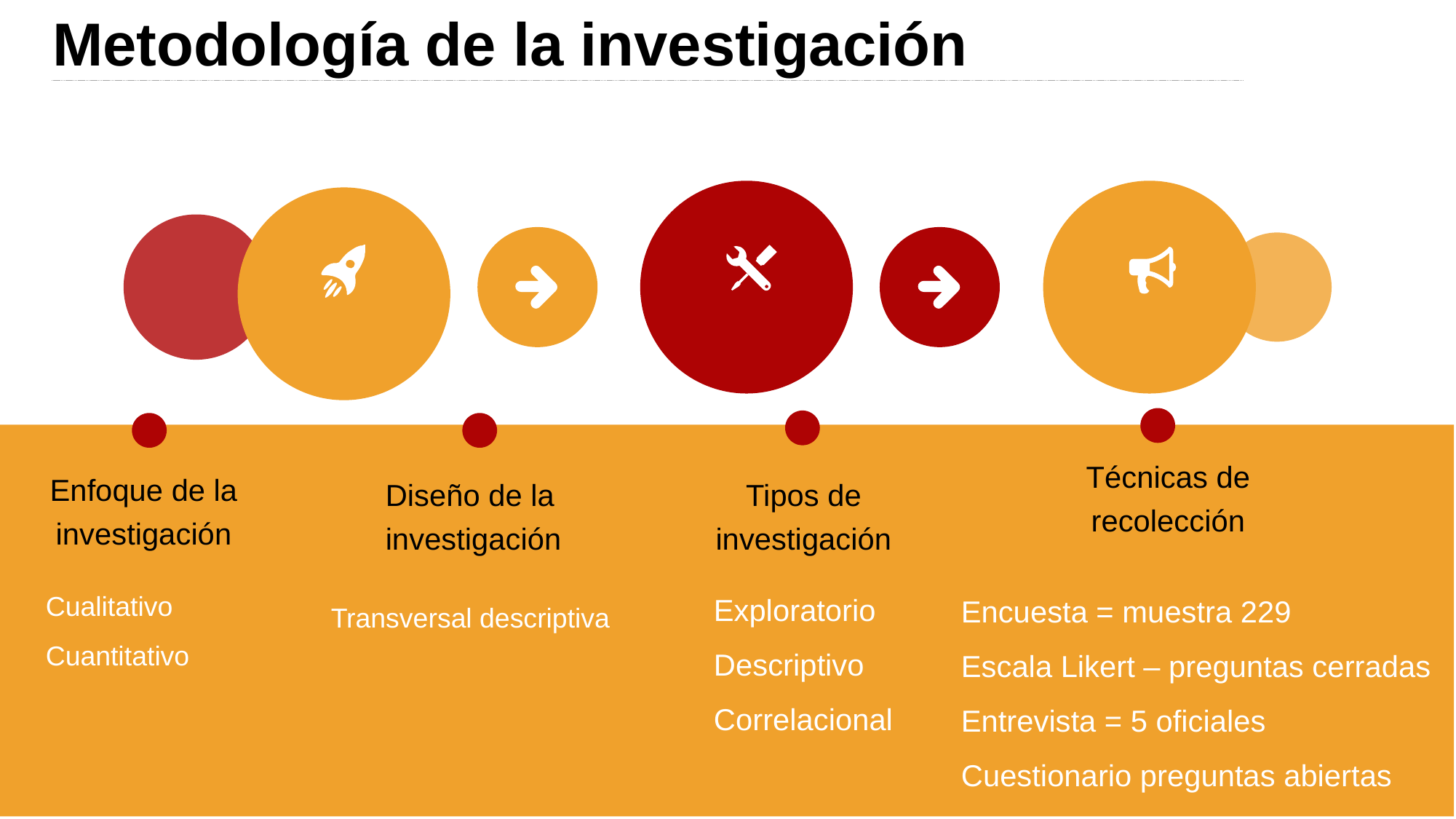

Metodología de la investigación
TITLE

Técnicas de recolección
Enfoque de la investigación
Diseño de la investigación
Tipos de investigación

Cualitativo
Cuantitativo
Exploratorio
Descriptivo
Correlacional
Encuesta = muestra 229
Escala Likert – preguntas cerradas
Entrevista = 5 oficiales
Cuestionario preguntas abiertas
Transversal descriptiva